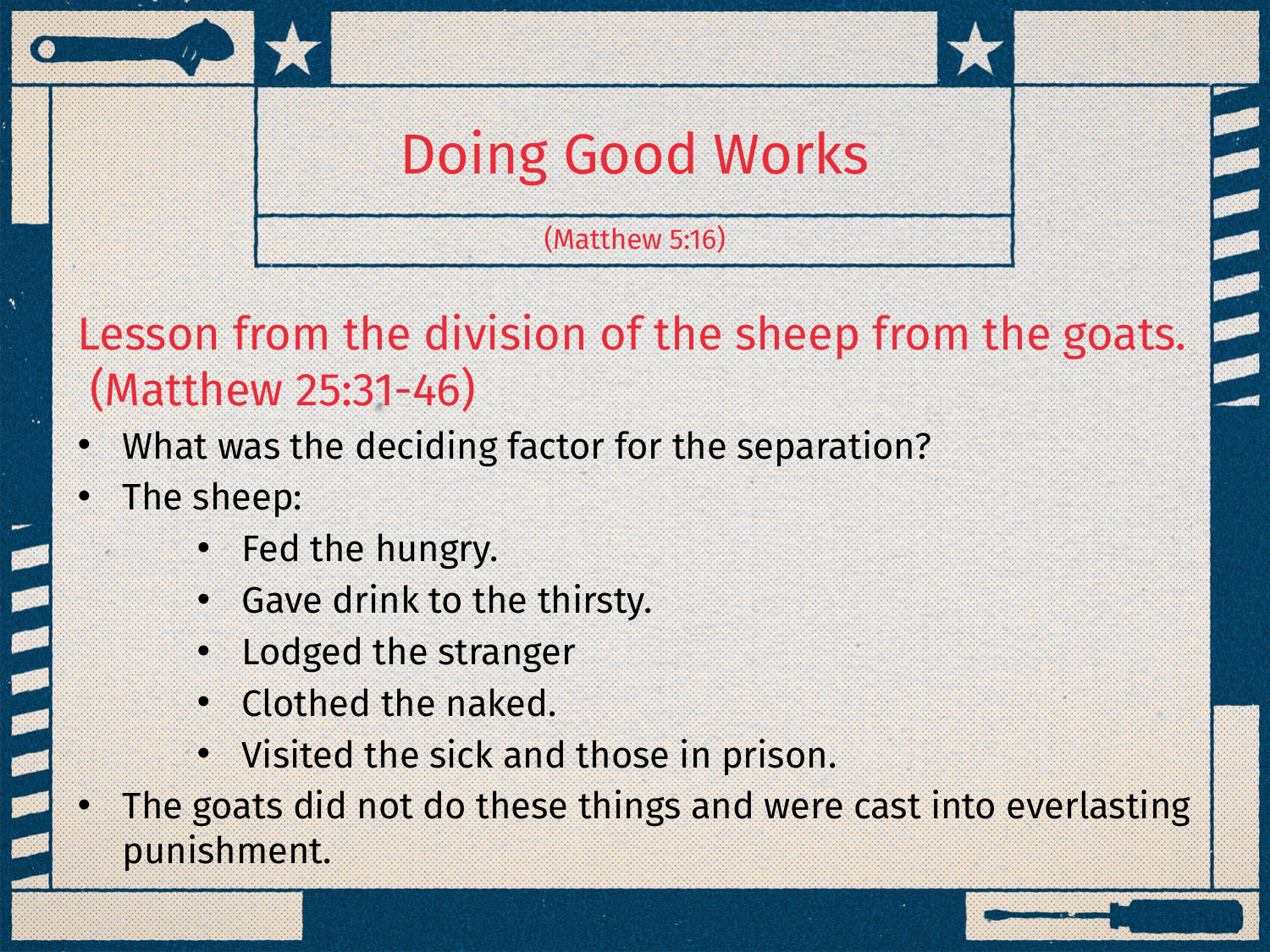

# Doing Good Works
(Matthew 5:16)
Lesson from the division of the sheep from the goats.  (Matthew 25:31-46)
What was the deciding factor for the separation?
The sheep:
Fed the hungry.
Gave drink to the thirsty.
Lodged the stranger
Clothed the naked.
Visited the sick and those in prison.
The goats did not do these things and were cast into everlasting punishment.